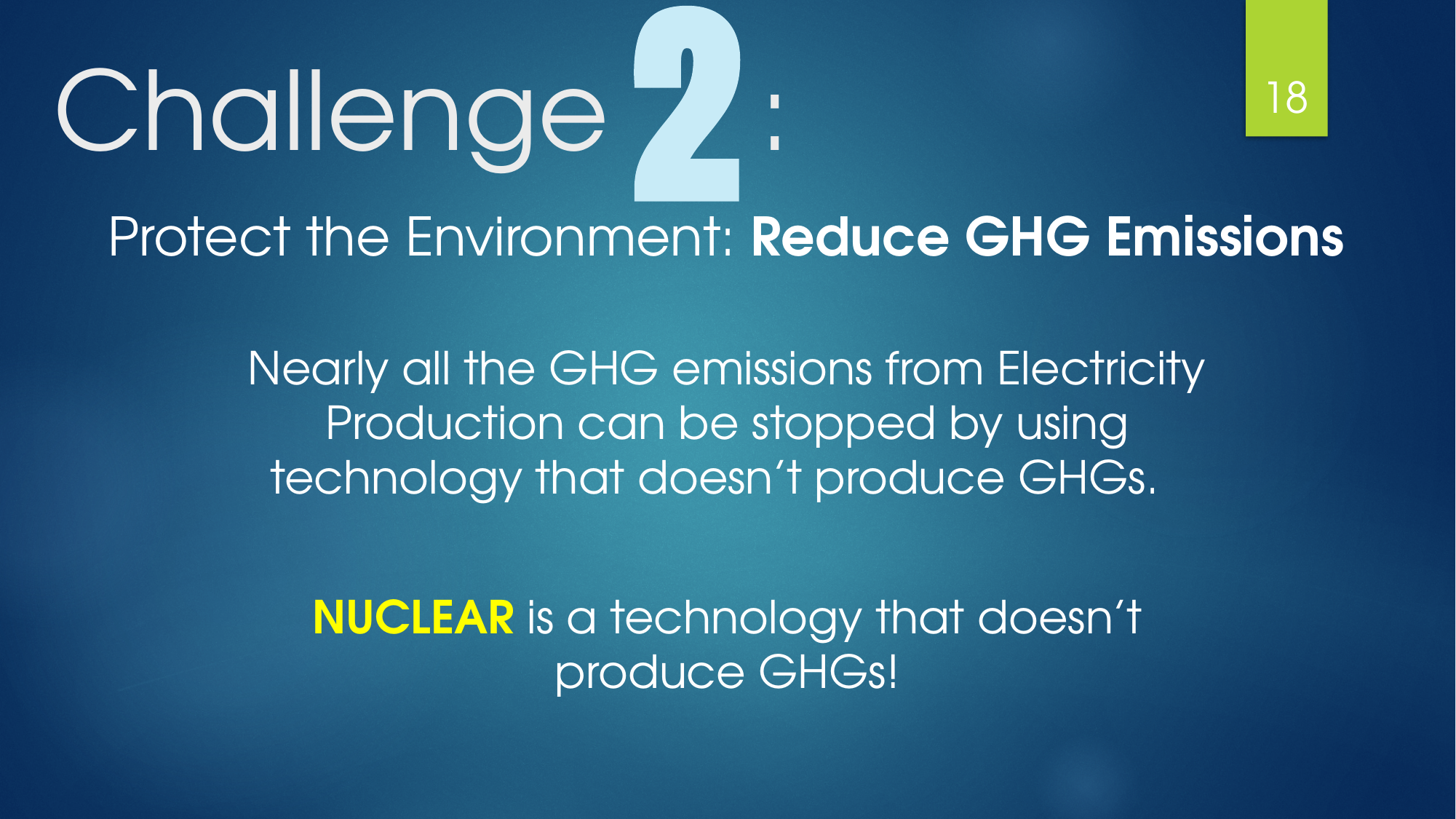

2
# Challenge     :
18
Protect the Environment: Reduce GHG Emissions
Nearly all the GHG emissions from Electricity Production can be stopped by using technology that doesn’t produce GHGs.

NUCLEAR is a technology that doesn’t produce GHGs!